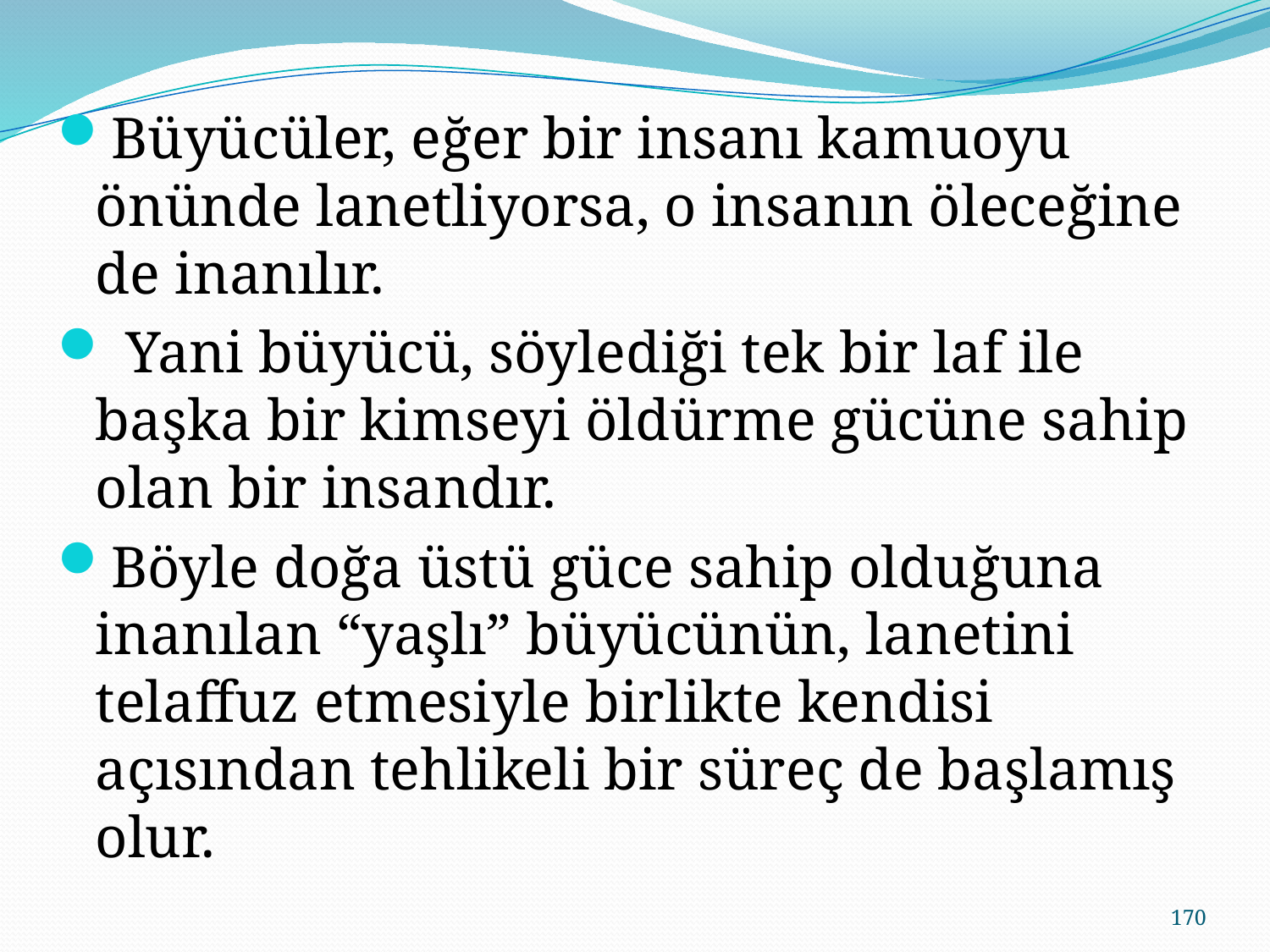

Büyücüler, eğer bir insanı kamuoyu önünde lanetliyorsa, o insanın öleceğine de inanılır.
 Yani büyücü, söylediği tek bir laf ile başka bir kimseyi öldürme gücüne sahip olan bir insandır.
Böyle doğa üstü güce sahip olduğuna inanılan “yaşlı” büyücünün, lanetini telaffuz etmesiyle birlikte kendisi açısından tehlikeli bir süreç de başlamış olur.
170